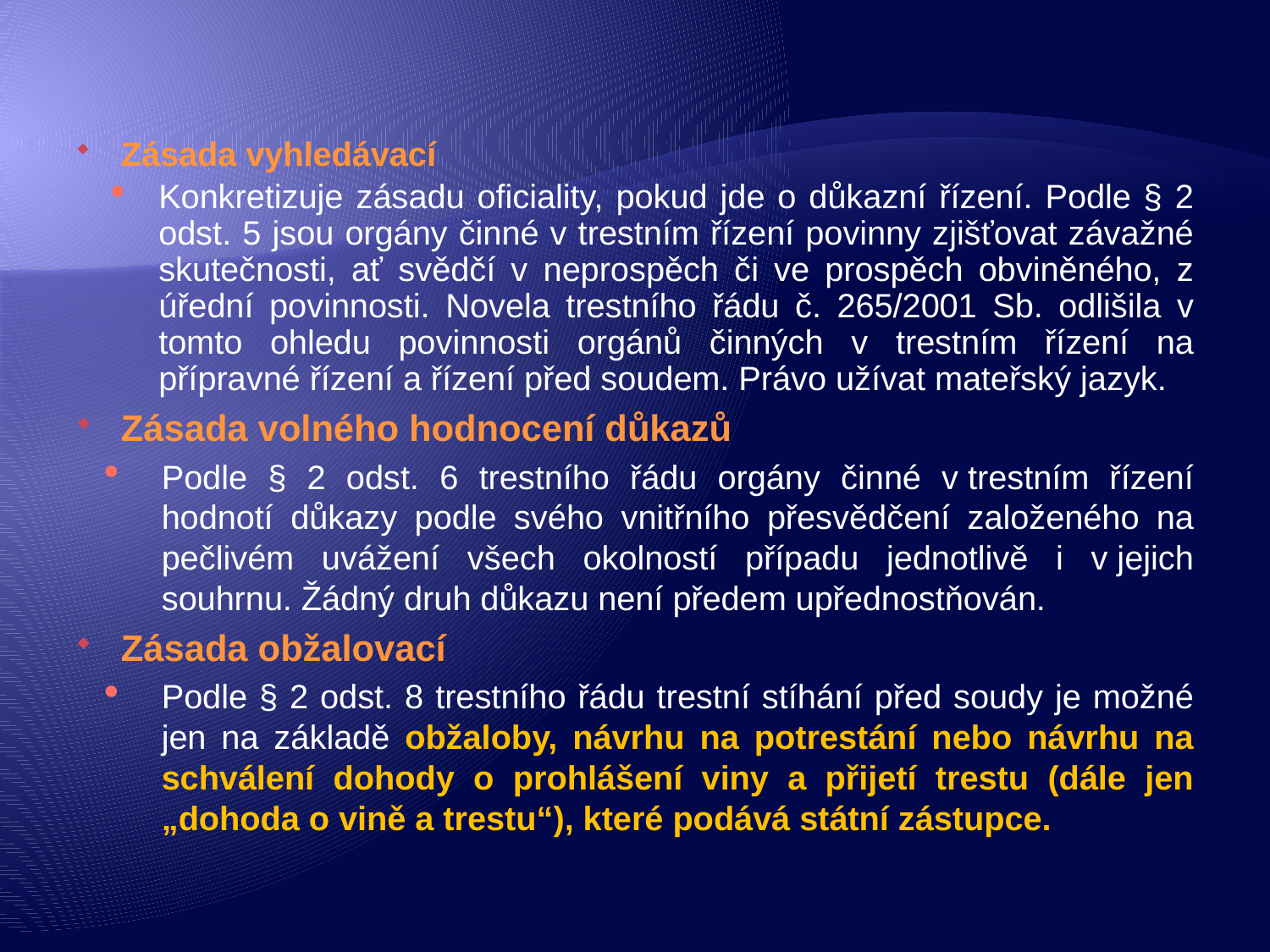

Zásada vyhledávací
Konkretizuje zásadu oficiality, pokud jde o důkazní řízení. Podle § 2 odst. 5 jsou orgány činné v trestním řízení povinny zjišťovat závažné skutečnosti, ať svědčí v neprospěch či ve prospěch obviněného, z úřední povinnosti. Novela trestního řádu č. 265/2001 Sb. odlišila v tomto ohledu povinnosti orgánů činných v trestním řízení na přípravné řízení a řízení před soudem. Právo užívat mateřský jazyk.
Zásada volného hodnocení důkazů
Podle § 2 odst. 6 trestního řádu orgány činné v trestním řízení hodnotí důkazy podle svého vnitřního přesvědčení založeného na pečlivém uvážení všech okolností případu jednotlivě i v jejich souhrnu. Žádný druh důkazu není předem upřednostňován.
Zásada obžalovací
Podle § 2 odst. 8 trestního řádu trestní stíhání před soudy je možné jen na základě obžaloby, návrhu na potrestání nebo návrhu na schválení dohody o prohlášení viny a přijetí trestu (dále jen „dohoda o vině a trestu“), které podává státní zástupce.